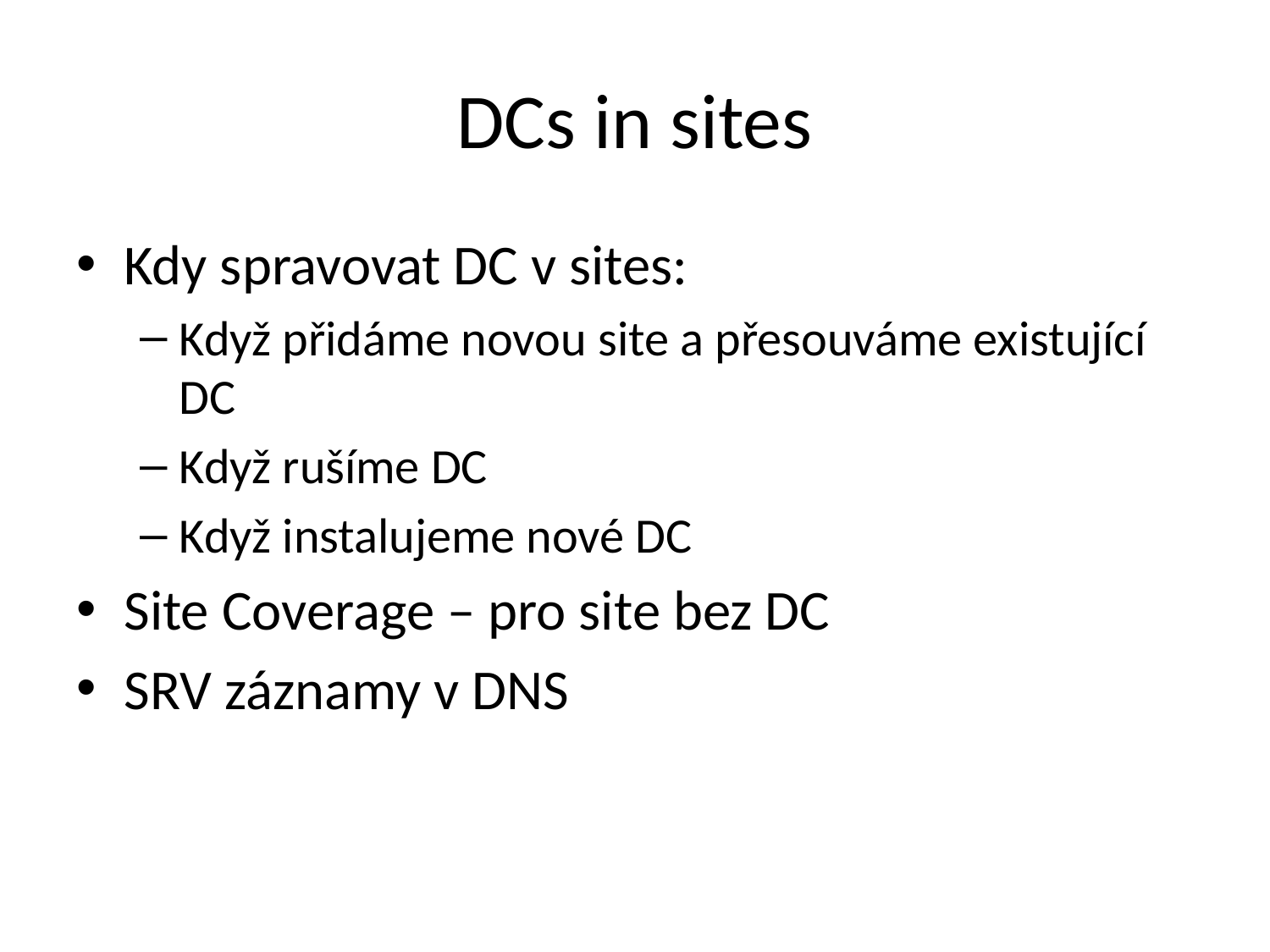

# DCs in sites
Kdy spravovat DC v sites:
Když přidáme novou site a přesouváme existující DC
Když rušíme DC
Když instalujeme nové DC
Site Coverage – pro site bez DC
SRV záznamy v DNS